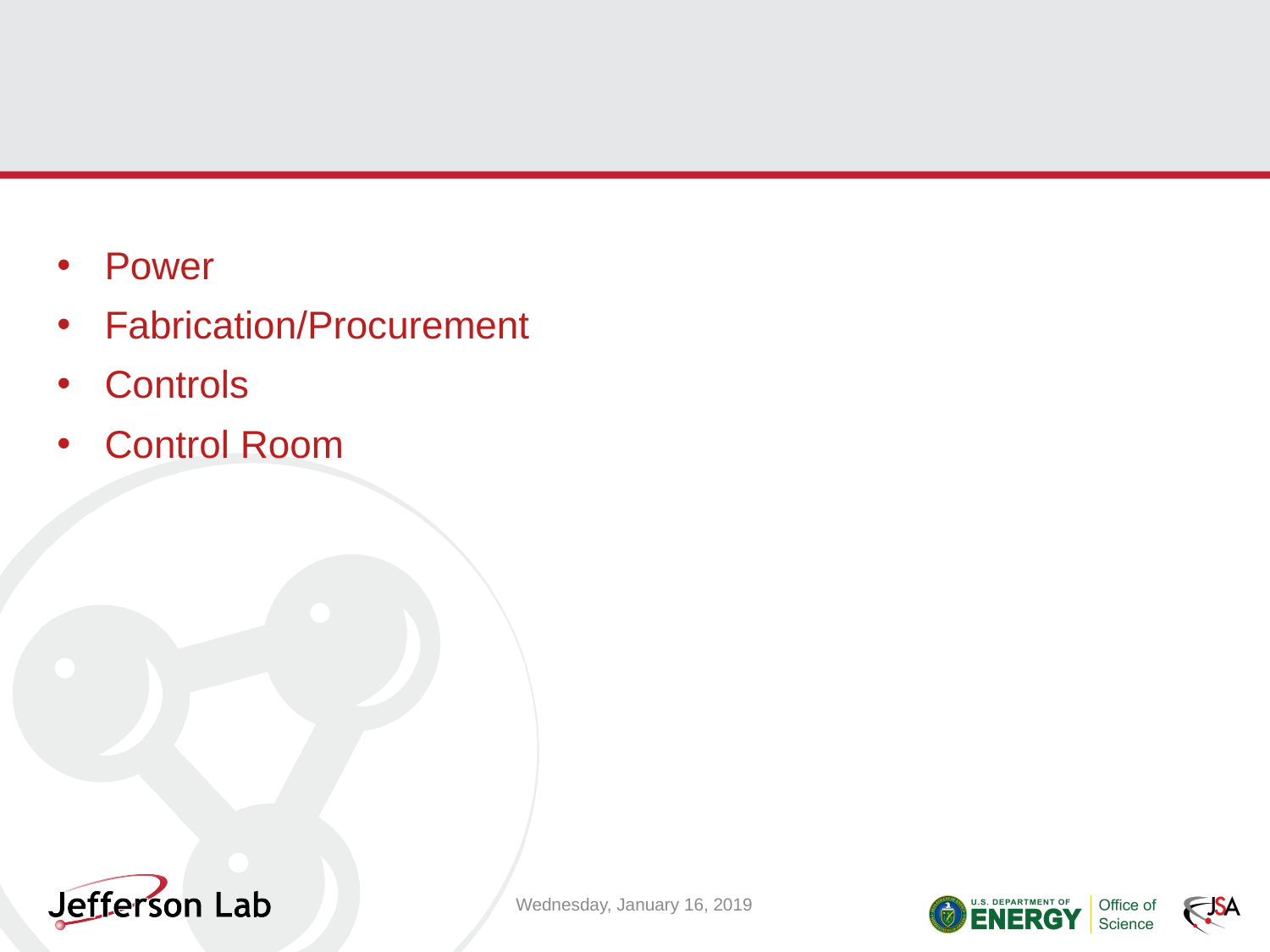

#

Power
Fabrication/Procurement
Controls
Control Room
Wednesday, January 16, 2019